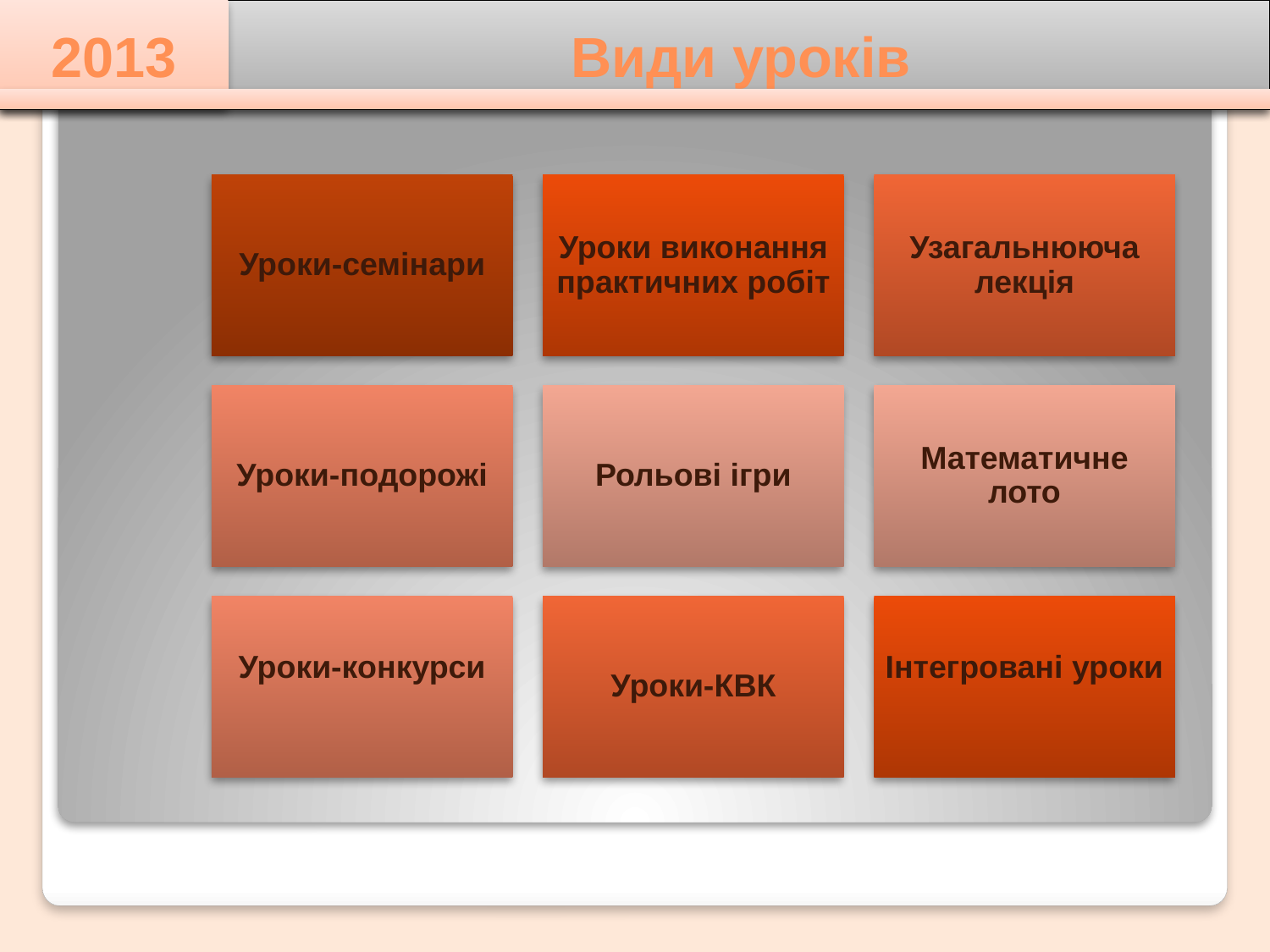

Види уроків
2013

Уроки-семінари
Уроки виконання практичних робіт
Узагальнююча лекція
Уроки-подорожі
Рольові ігри
Математичне лото
Уроки-конкурси
Уроки-КВК
Інтегровані уроки